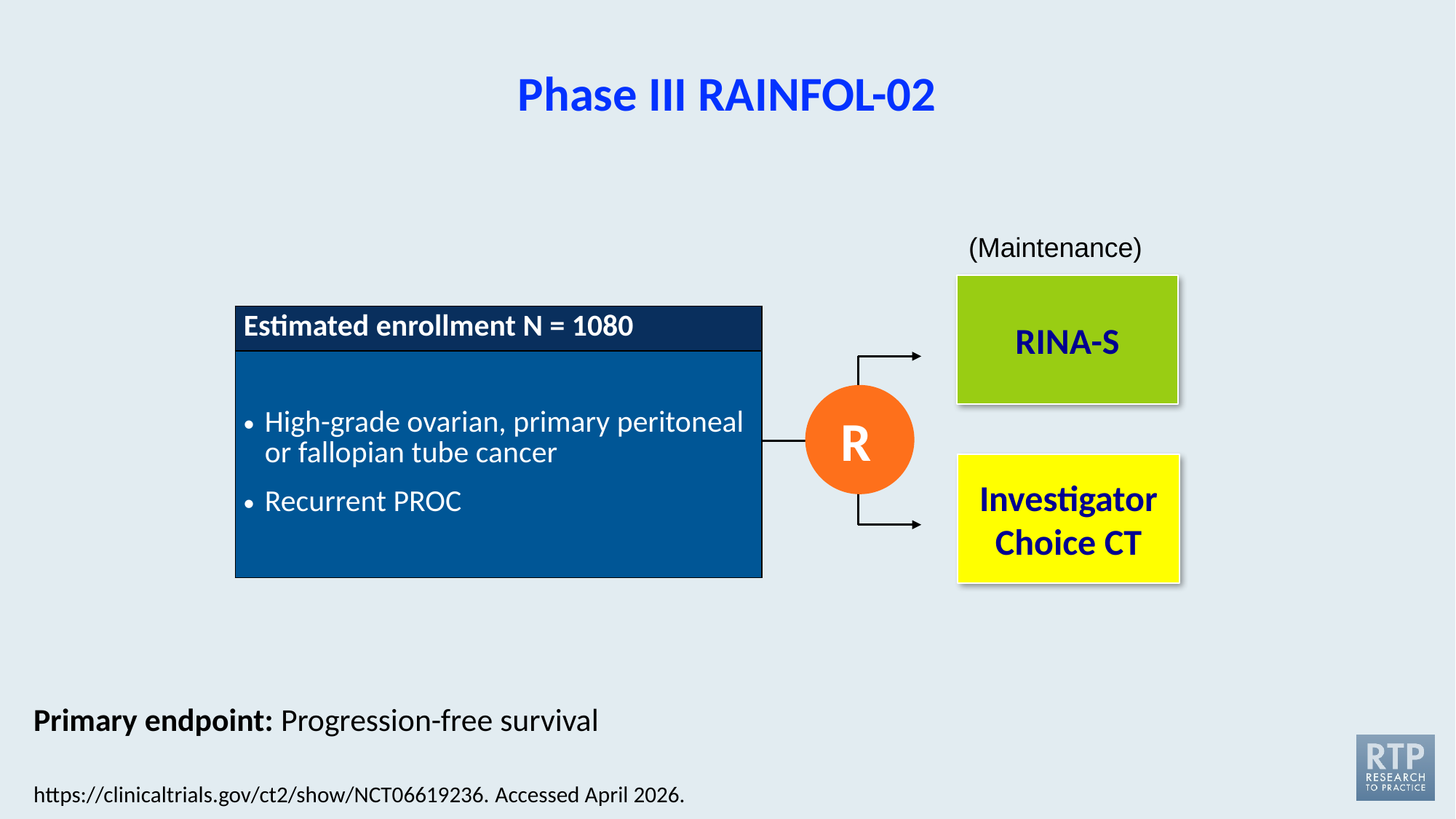

# Phase III RAINFOL-02
(Maintenance)
RINA-S
| Estimated enrollment N = 1080 |
| --- |
| High-grade ovarian, primary peritoneal or fallopian tube cancer Recurrent PROC |

R
Investigator Choice CT
Primary endpoint: Progression-free survival
https://clinicaltrials.gov/ct2/show/NCT06619236. Accessed April 2026.